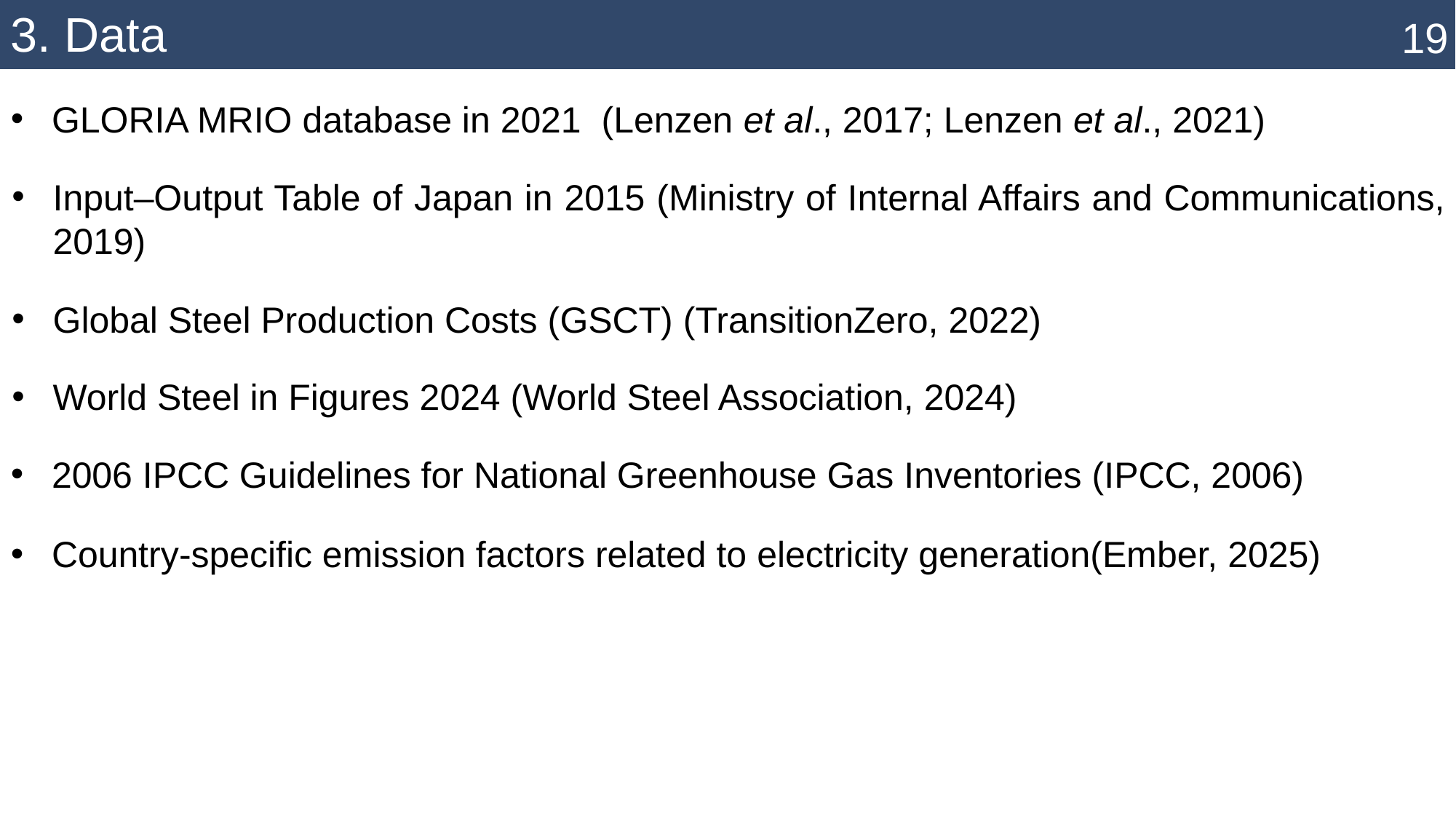

3. Data
19
GLORIA MRIO database in 2021  (Lenzen et al., 2017; Lenzen et al., 2021)
Input–Output Table of Japan in 2015 (Ministry of Internal Affairs and Communications, 2019)
Global Steel Production Costs (GSCT) (TransitionZero, 2022)
World Steel in Figures 2024 (World Steel Association, 2024)
2006 IPCC Guidelines for National Greenhouse Gas Inventories (IPCC, 2006)
Country-specific emission factors related to electricity generation(Ember, 2025)